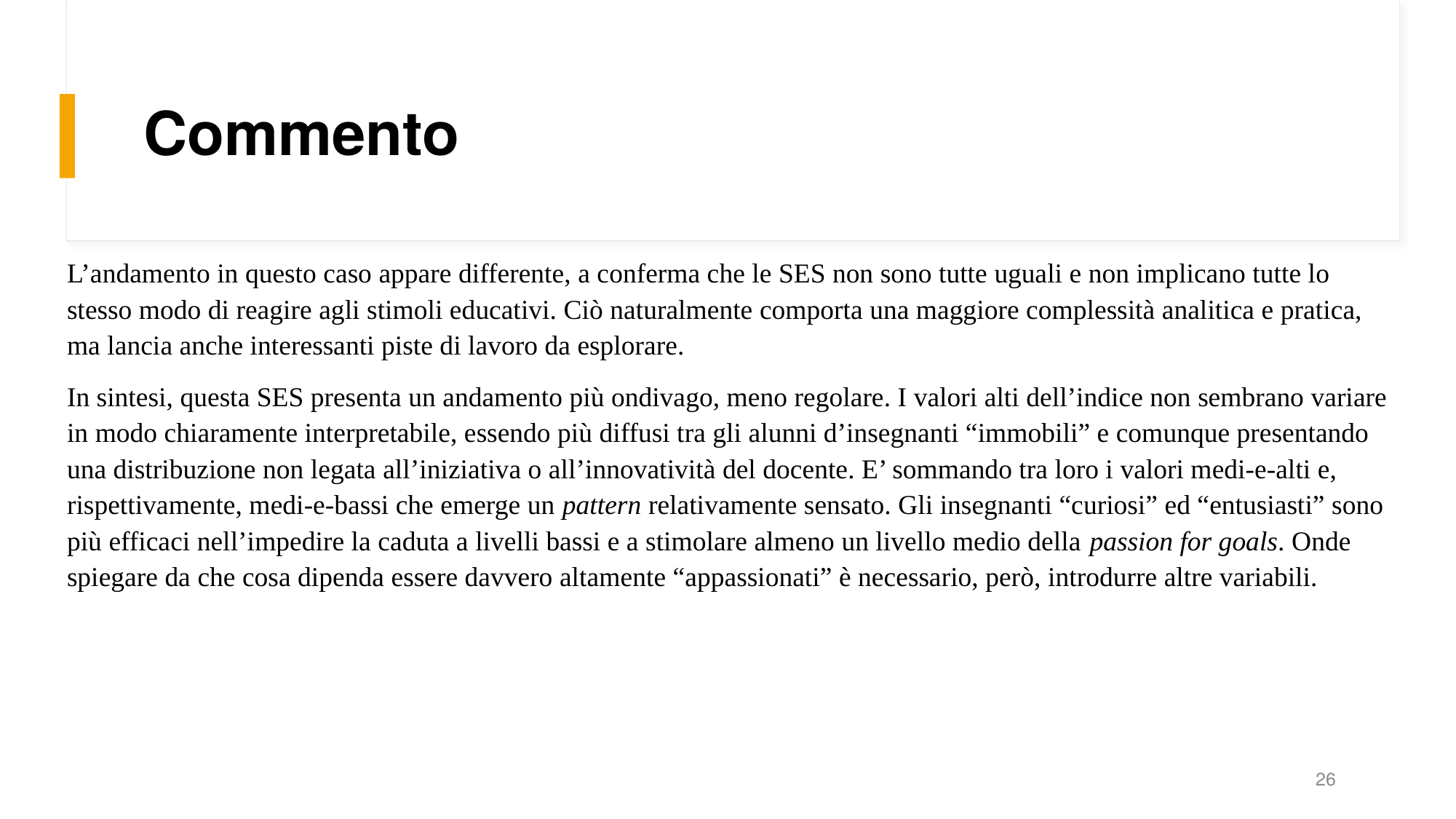

# Commento
L’andamento in questo caso appare differente, a conferma che le SES non sono tutte uguali e non implicano tutte lo stesso modo di reagire agli stimoli educativi. Ciò naturalmente comporta una maggiore complessità analitica e pratica, ma lancia anche interessanti piste di lavoro da esplorare.
In sintesi, questa SES presenta un andamento più ondivago, meno regolare. I valori alti dell’indice non sembrano variare in modo chiaramente interpretabile, essendo più diffusi tra gli alunni d’insegnanti “immobili” e comunque presentando una distribuzione non legata all’iniziativa o all’innovatività del docente. E’ sommando tra loro i valori medi-e-alti e, rispettivamente, medi-e-bassi che emerge un pattern relativamente sensato. Gli insegnanti “curiosi” ed “entusiasti” sono più efficaci nell’impedire la caduta a livelli bassi e a stimolare almeno un livello medio della passion for goals. Onde spiegare da che cosa dipenda essere davvero altamente “appassionati” è necessario, però, introdurre altre variabili.

26